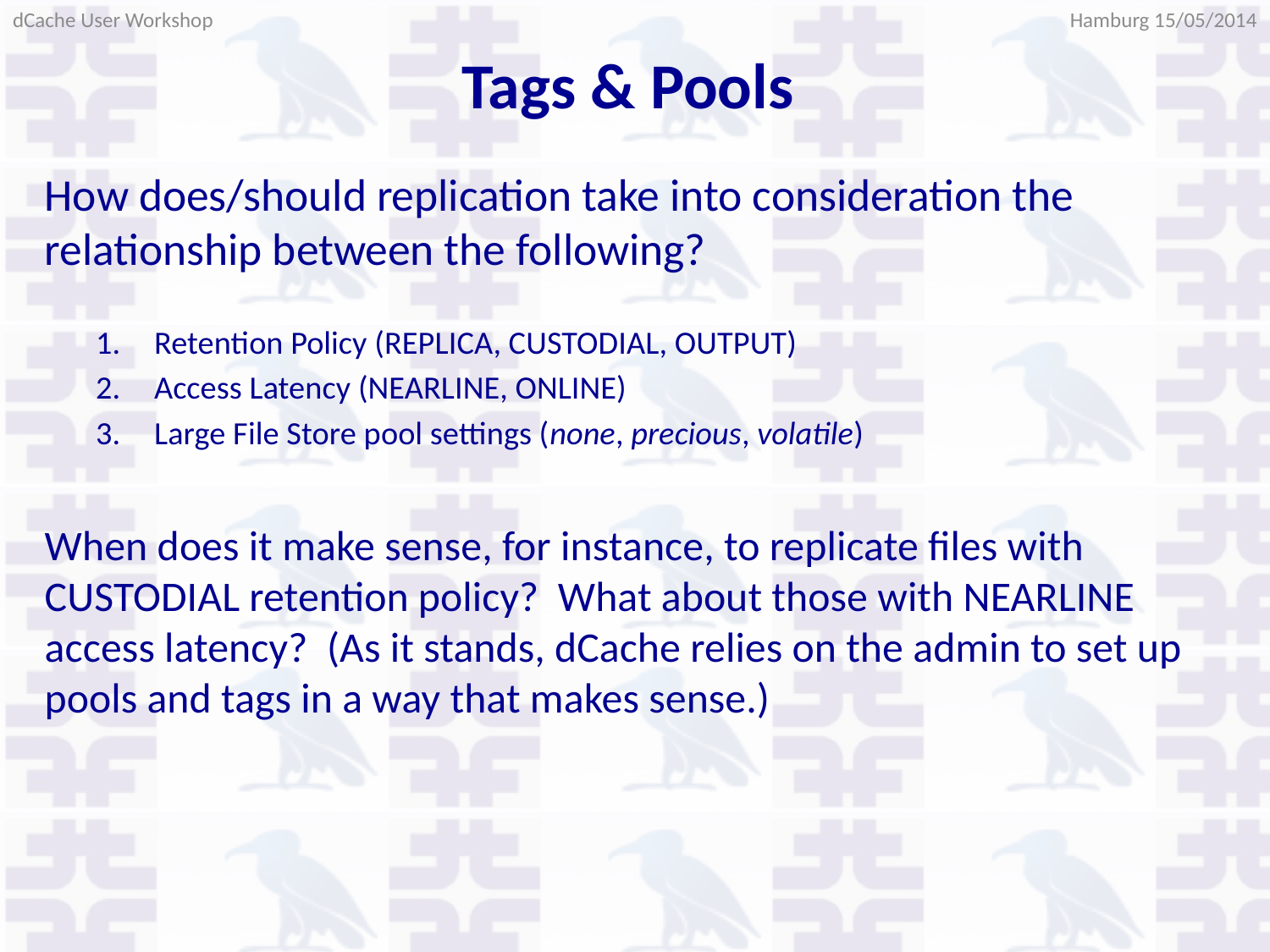

Hamburg 15/05/2014
dCache User Workshop
# Tags & Pools
How does/should replication take into consideration the relationship between the following?

Retention Policy (REPLICA, CUSTODIAL, OUTPUT)
Access Latency (NEARLINE, ONLINE)
Large File Store pool settings (none, precious, volatile)

When does it make sense, for instance, to replicate files with CUSTODIAL retention policy?  What about those with NEARLINE access latency?  (As it stands, dCache relies on the admin to set up pools and tags in a way that makes sense.)